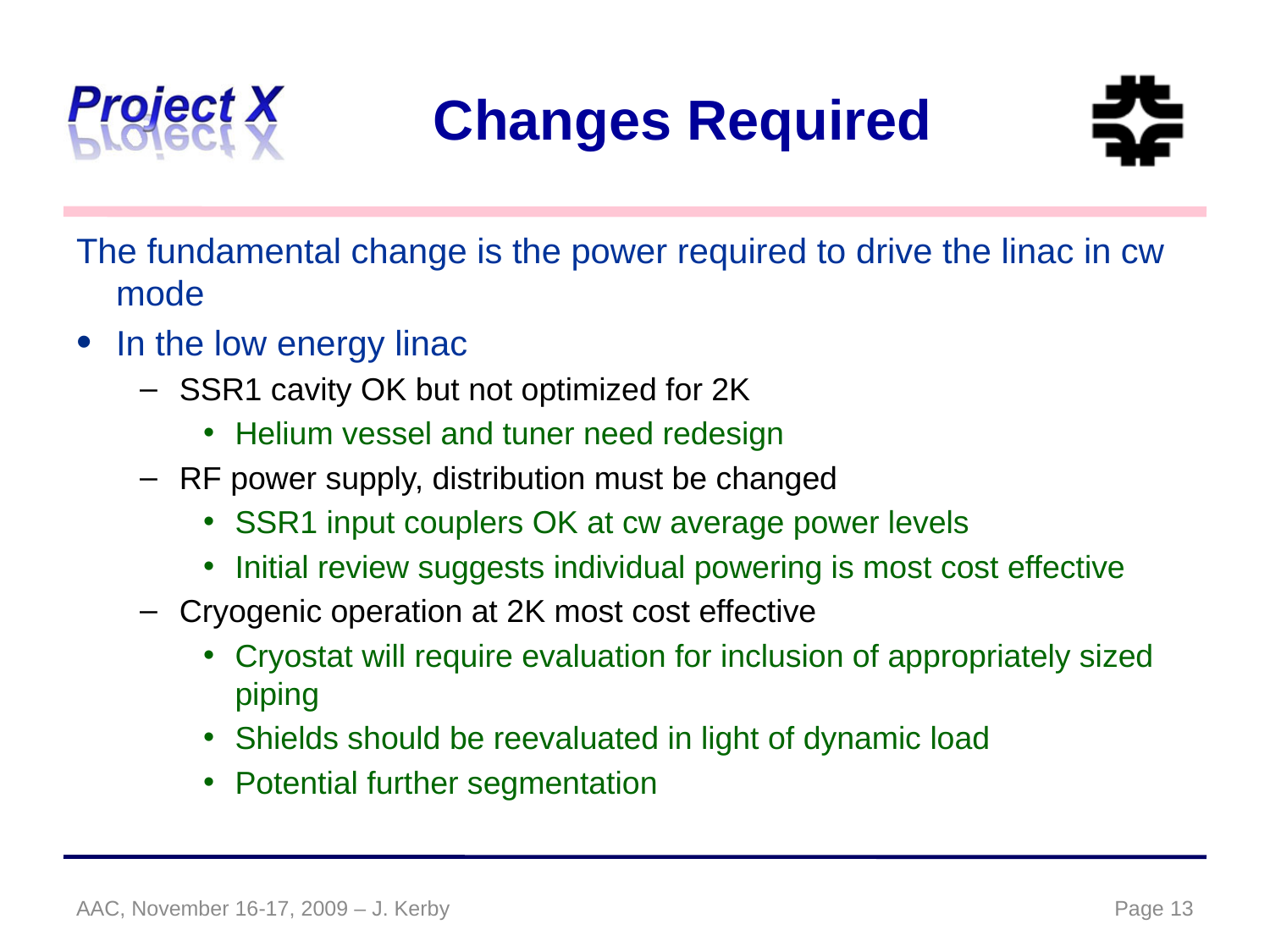

# Changes Required
The fundamental change is the power required to drive the linac in cw mode
In the low energy linac
SSR1 cavity OK but not optimized for 2K
Helium vessel and tuner need redesign
RF power supply, distribution must be changed
SSR1 input couplers OK at cw average power levels
Initial review suggests individual powering is most cost effective
Cryogenic operation at 2K most cost effective
Cryostat will require evaluation for inclusion of appropriately sized piping
Shields should be reevaluated in light of dynamic load
Potential further segmentation

AAC, November 16-17, 2009 – J. Kerby
Page 13